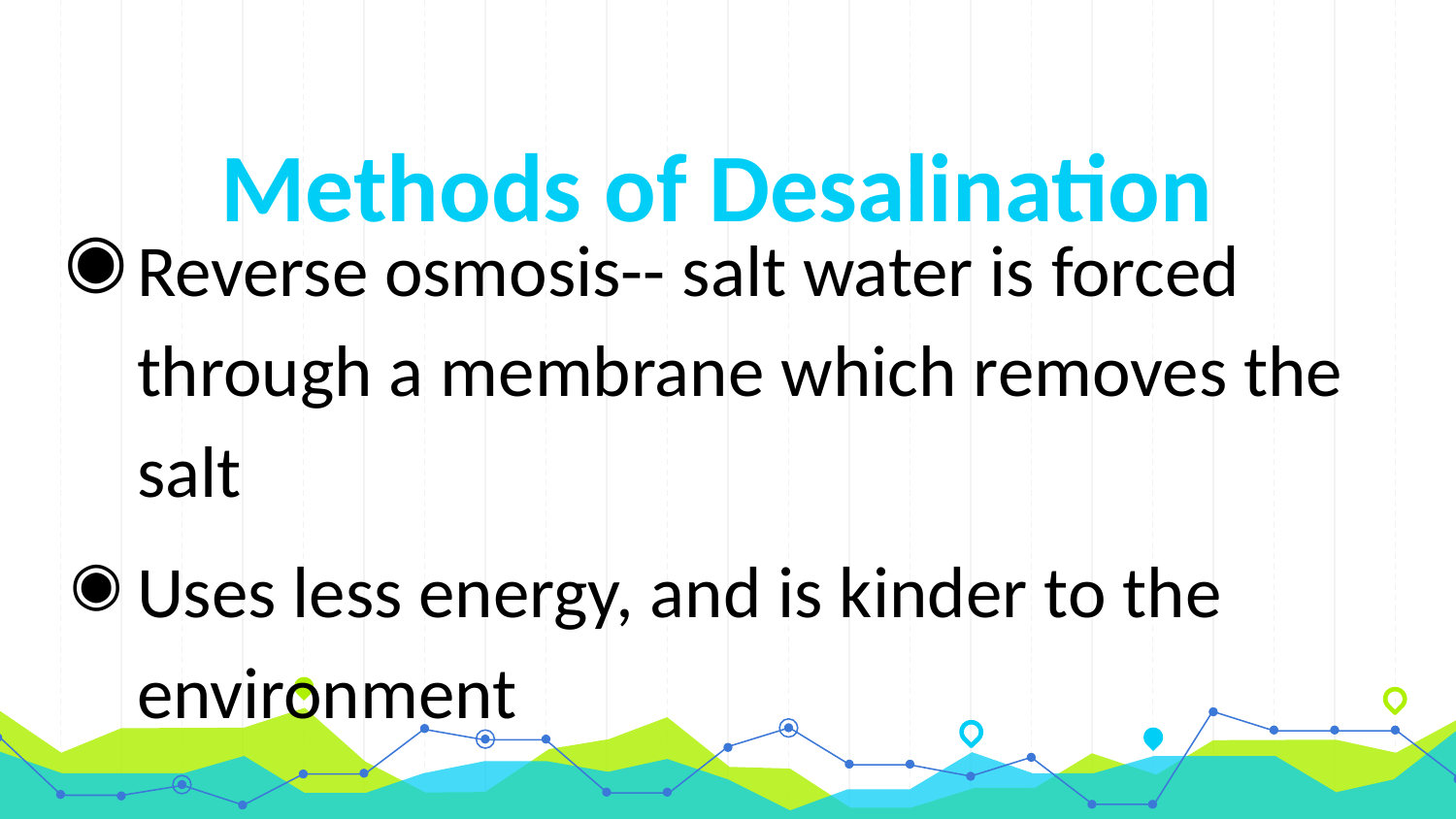

# Methods of Desalination
Reverse osmosis-- salt water is forced through a membrane which removes the salt
Uses less energy, and is kinder to the environment